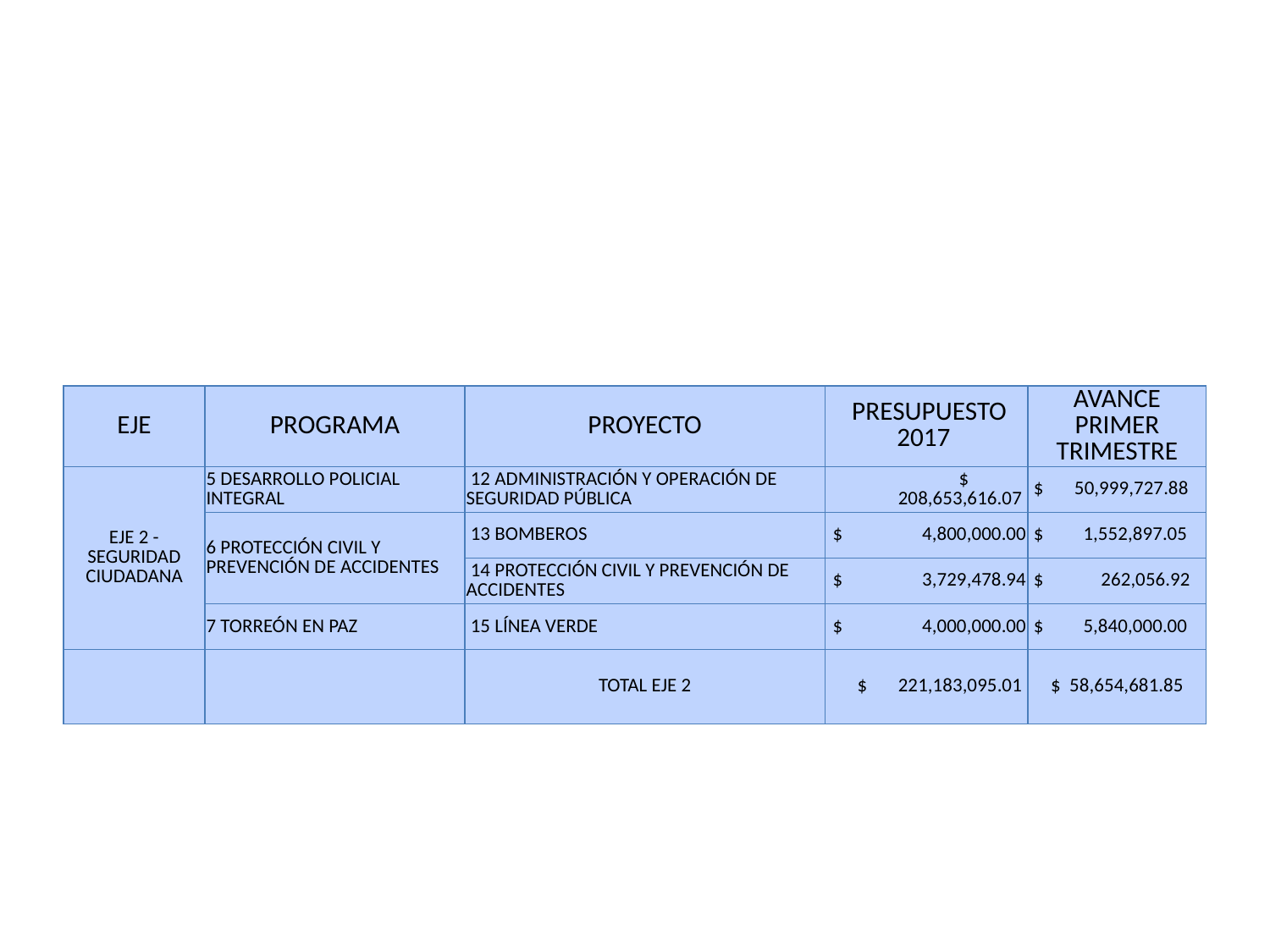

#
| EJE | PROGRAMA | PROYECTO | PRESUPUESTO 2017 | AVANCE PRIMER TRIMESTRE |
| --- | --- | --- | --- | --- |
| EJE 2 - SEGURIDAD CIUDADANA | 5 DESARROLLO POLICIAL INTEGRAL | 12 ADMINISTRACIÓN Y OPERACIÓN DE SEGURIDAD PÚBLICA | $ 208,653,616.07 | $ 50,999,727.88 |
|  | 6 PROTECCIÓN CIVIL Y PREVENCIÓN DE ACCIDENTES | 13 BOMBEROS | $ 4,800,000.00 | $ 1,552,897.05 |
|  |  | 14 PROTECCIÓN CIVIL Y PREVENCIÓN DE ACCIDENTES | $ 3,729,478.94 | $ 262,056.92 |
|  | 7 TORREÓN EN PAZ | 15 LÍNEA VERDE | $ 4,000,000.00 | $ 5,840,000.00 |
|  |  | TOTAL EJE 2 | $ 221,183,095.01 | $ 58,654,681.85 |